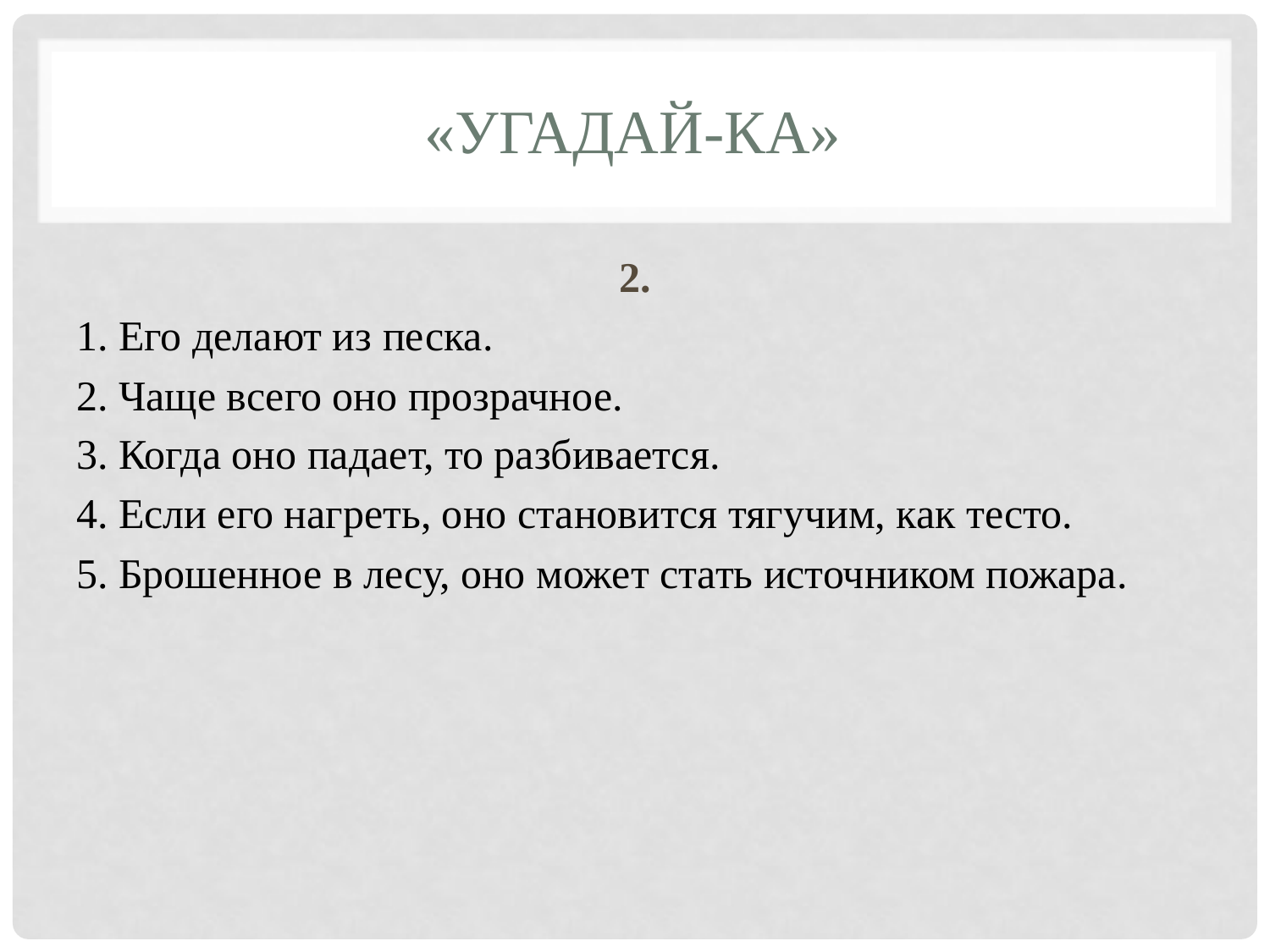

# «Угадай-ка»
2.
1. Его делают из песка.
2. Чаще всего оно прозрачное.
3. Когда оно падает, то разбивается.
4. Если его нагреть, оно становится тягучим, как тесто.
5. Брошенное в лесу, оно может стать источником пожара.